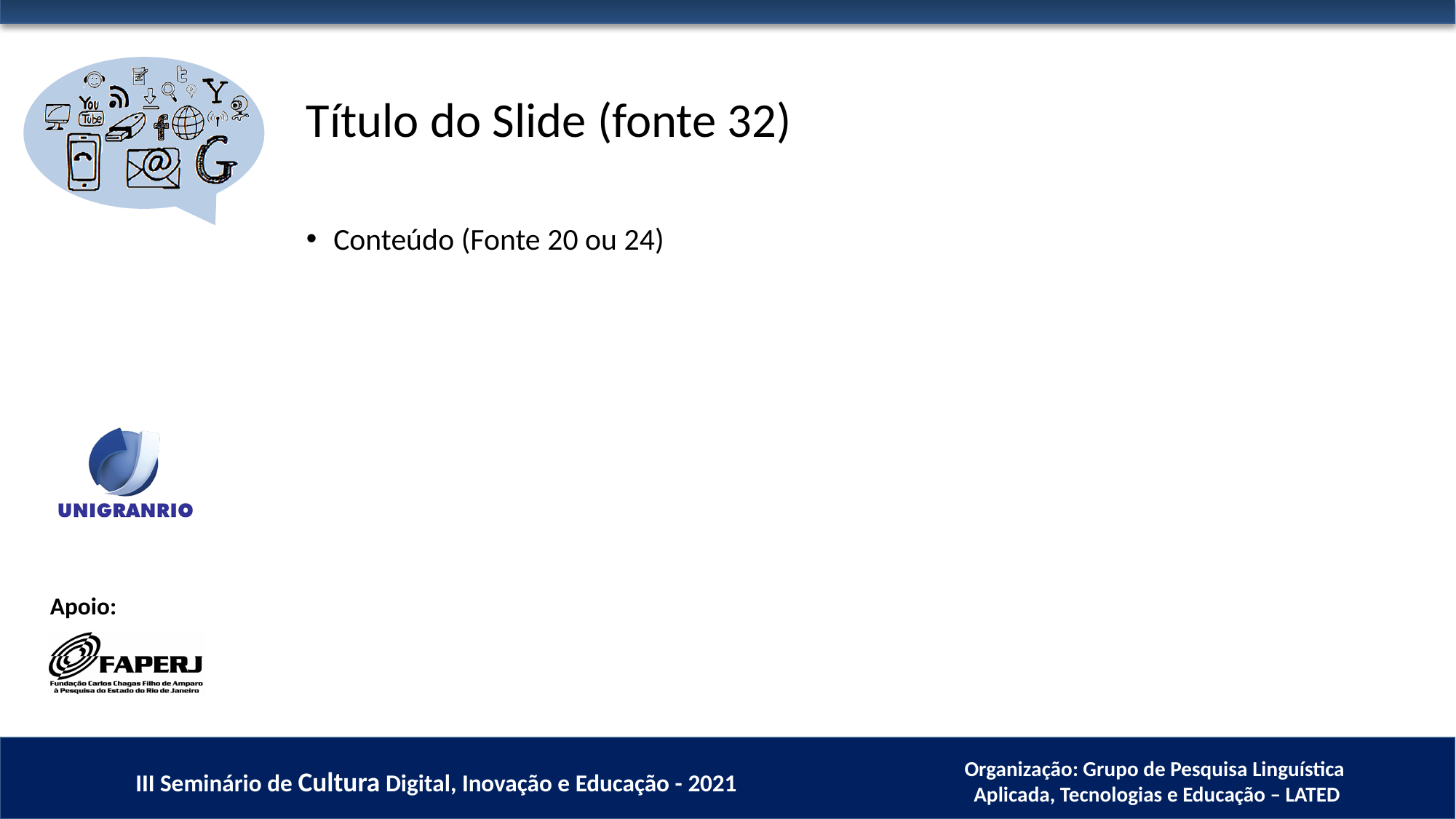

# Título do Slide (fonte 32)
Conteúdo (Fonte 20 ou 24)